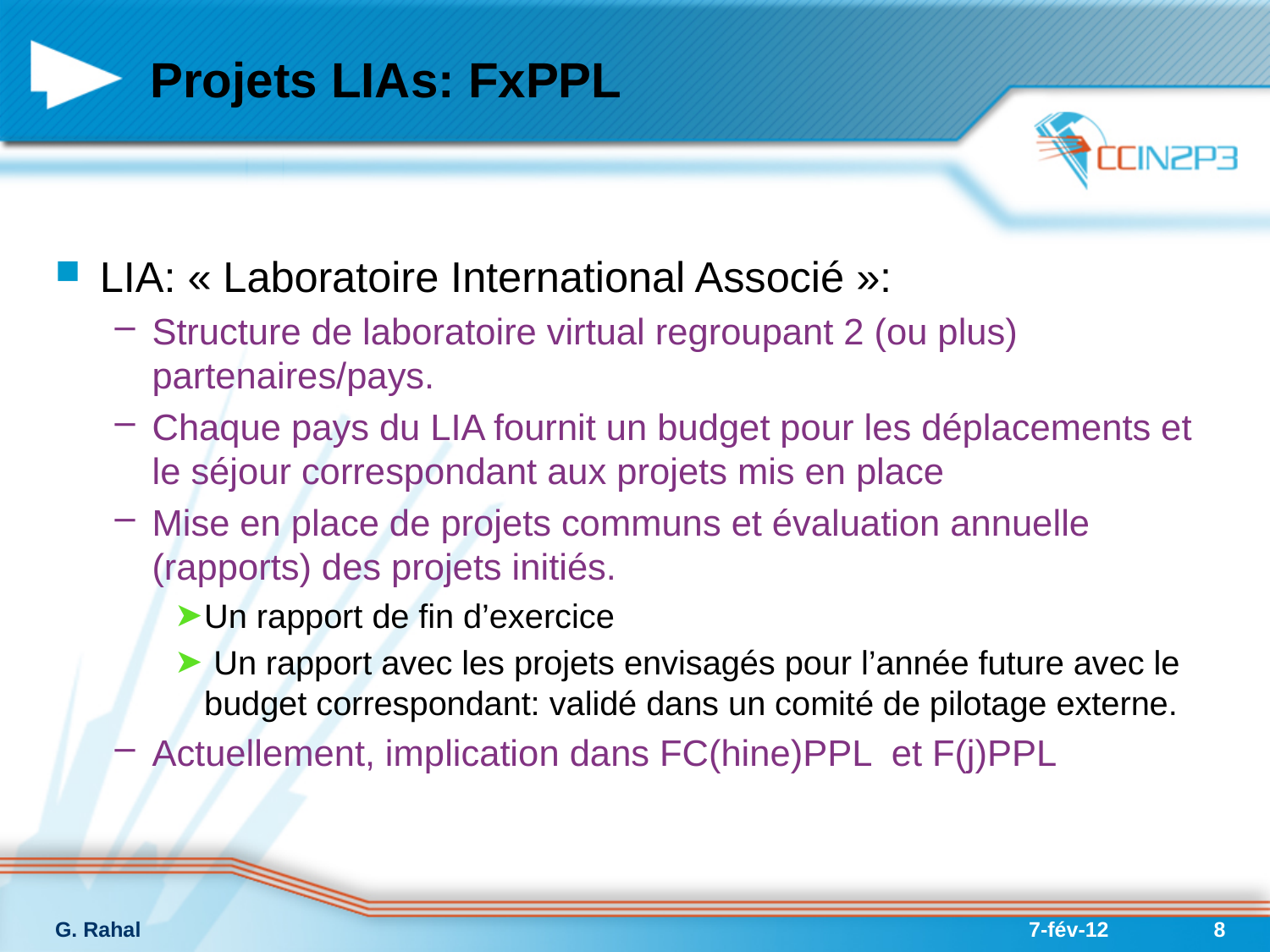

# Projets LIAs: FxPPL
LIA: « Laboratoire International Associé »:
Structure de laboratoire virtual regroupant 2 (ou plus) partenaires/pays.
Chaque pays du LIA fournit un budget pour les déplacements et le séjour correspondant aux projets mis en place
Mise en place de projets communs et évaluation annuelle (rapports) des projets initiés.
Un rapport de fin d’exercice
 Un rapport avec les projets envisagés pour l’année future avec le budget correspondant: validé dans un comité de pilotage externe.
Actuellement, implication dans FC(hine)PPL  et F(j)PPL
G. Rahal
7-fév-12
8